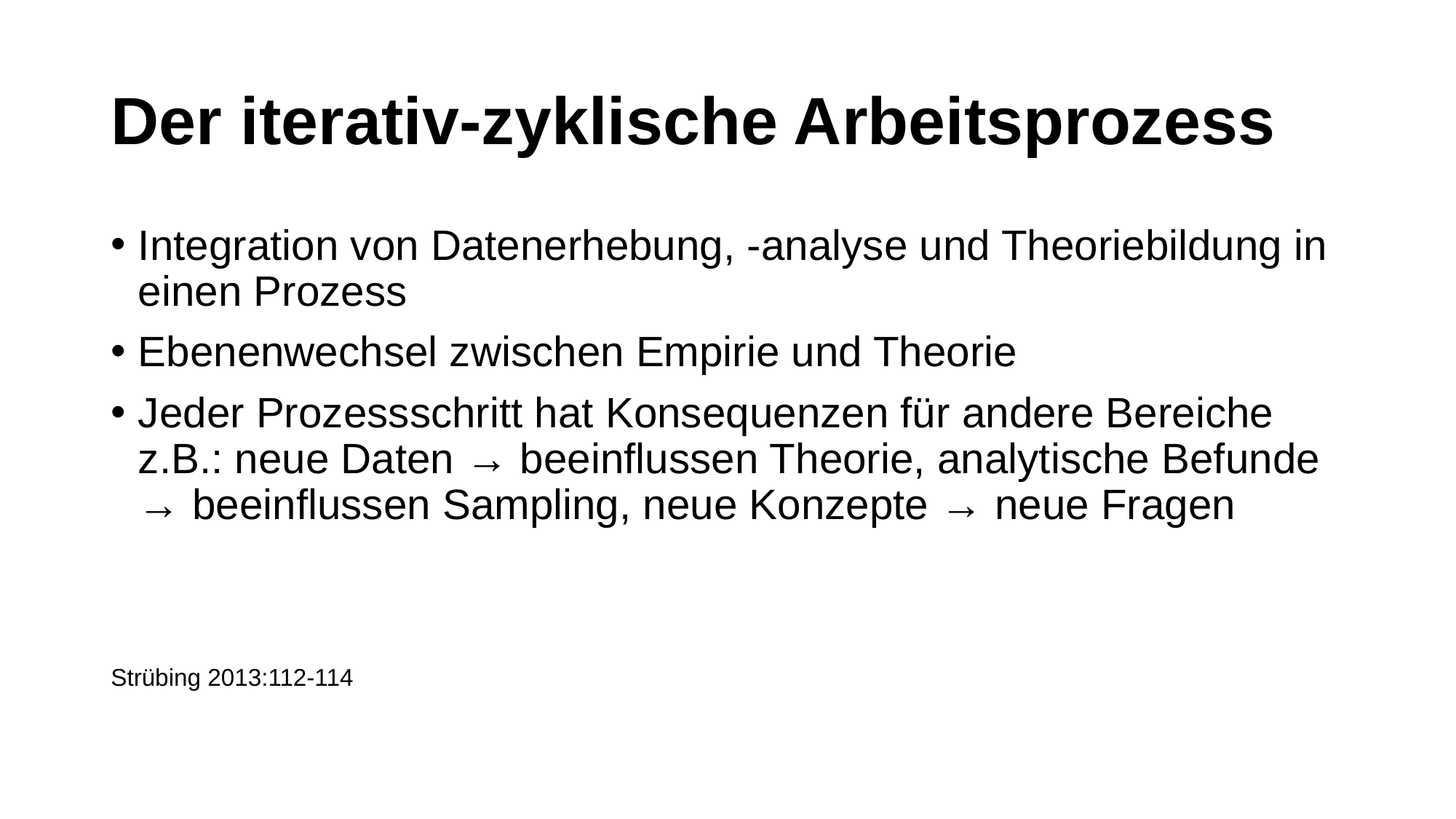

# Der iterativ-zyklische Arbeitsprozess
Integration von Datenerhebung, -analyse und Theoriebildung in einen Prozess
Ebenenwechsel zwischen Empirie und Theorie
Jeder Prozessschritt hat Konsequenzen für andere Bereiche z.B.: neue Daten → beeinflussen Theorie, analytische Befunde → beeinflussen Sampling, neue Konzepte → neue Fragen

Strübing 2013:112-114